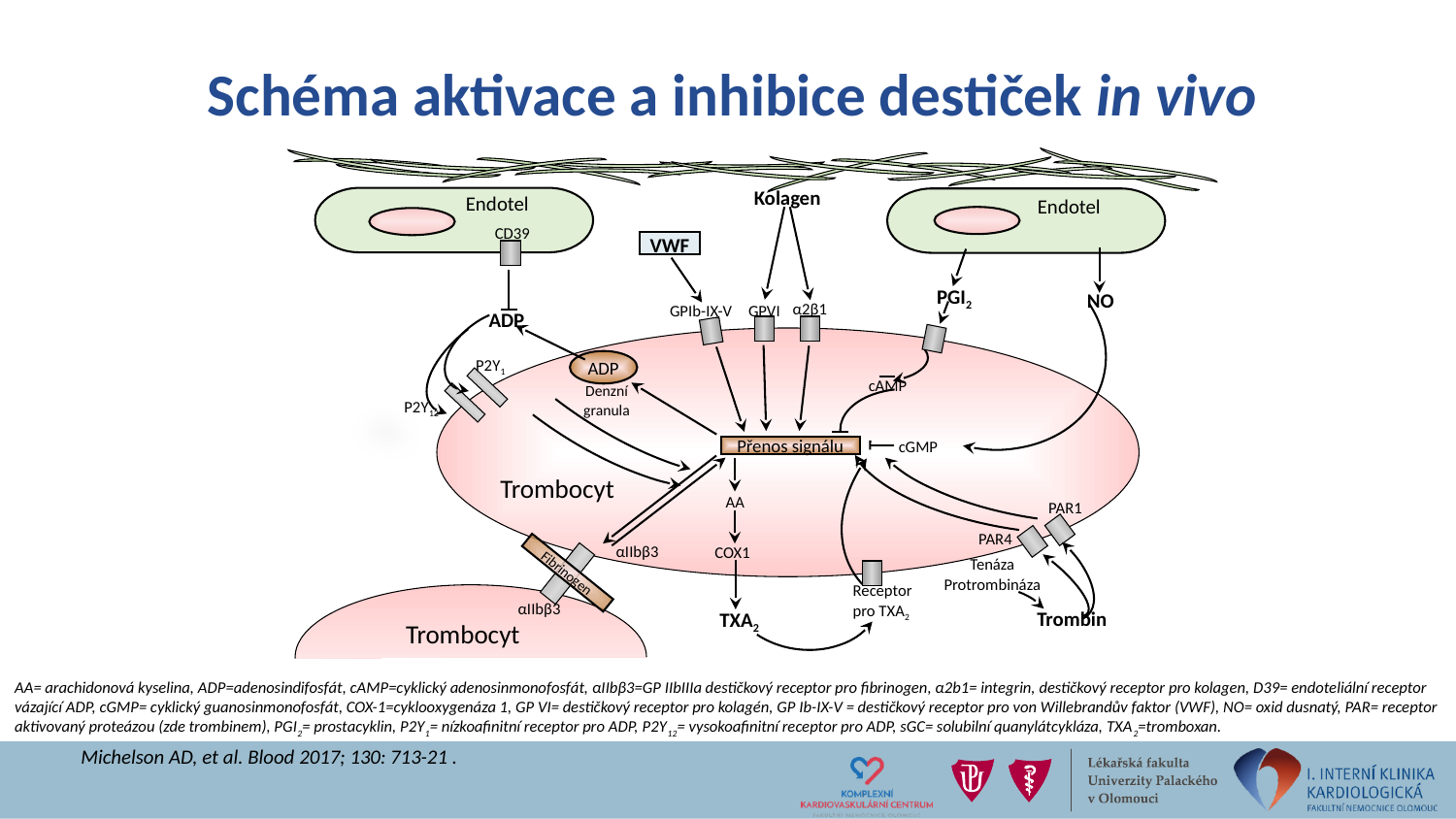

# Schéma aktivace a inhibice destiček in vivo

Kolagen

Endotel

Endotel

CD39
VWF

PGI2

NO

GPVI
α2β1
GPIb-IX-V
ADP

ADP
P2Y1

cAMP

Denzní granula

P2Y12

Přenos signálu
cGMP

Trombocyt
AA
PAR1

PAR4

COX1
αIIbβ3
Tenáza
Protrombináza

Fibrinogen

Receptor pro TXA2

αIIbβ3
Trombin
TXA2
Trombocyt
AA= arachidonová kyselina, ADP=adenosindifosfát, cAMP=cyklický adenosinmonofosfát, αIIbβ3=GP IIbIIIa destičkový receptor pro fibrinogen, α2b1= integrin, destičkový receptor pro kolagen, D39= endoteliální receptor vázající ADP, cGMP= cyklický guanosinmonofosfát, COX-1=cyklooxygenáza 1, GP VI= destičkový receptor pro kolagén, GP Ib-IX-V = destičkový receptor pro von Willebrandův faktor (VWF), NO= oxid dusnatý, PAR= receptor aktivovaný proteázou (zde trombinem), PGI2= prostacyklin, P2Y1= nízkoafinitní receptor pro ADP, P2Y12= vysokoafinitní receptor pro ADP, sGC= solubilní quanylátcykláza, TXA2=tromboxan.
Michelson AD, et al. Blood 2017; 130: 713-21 .